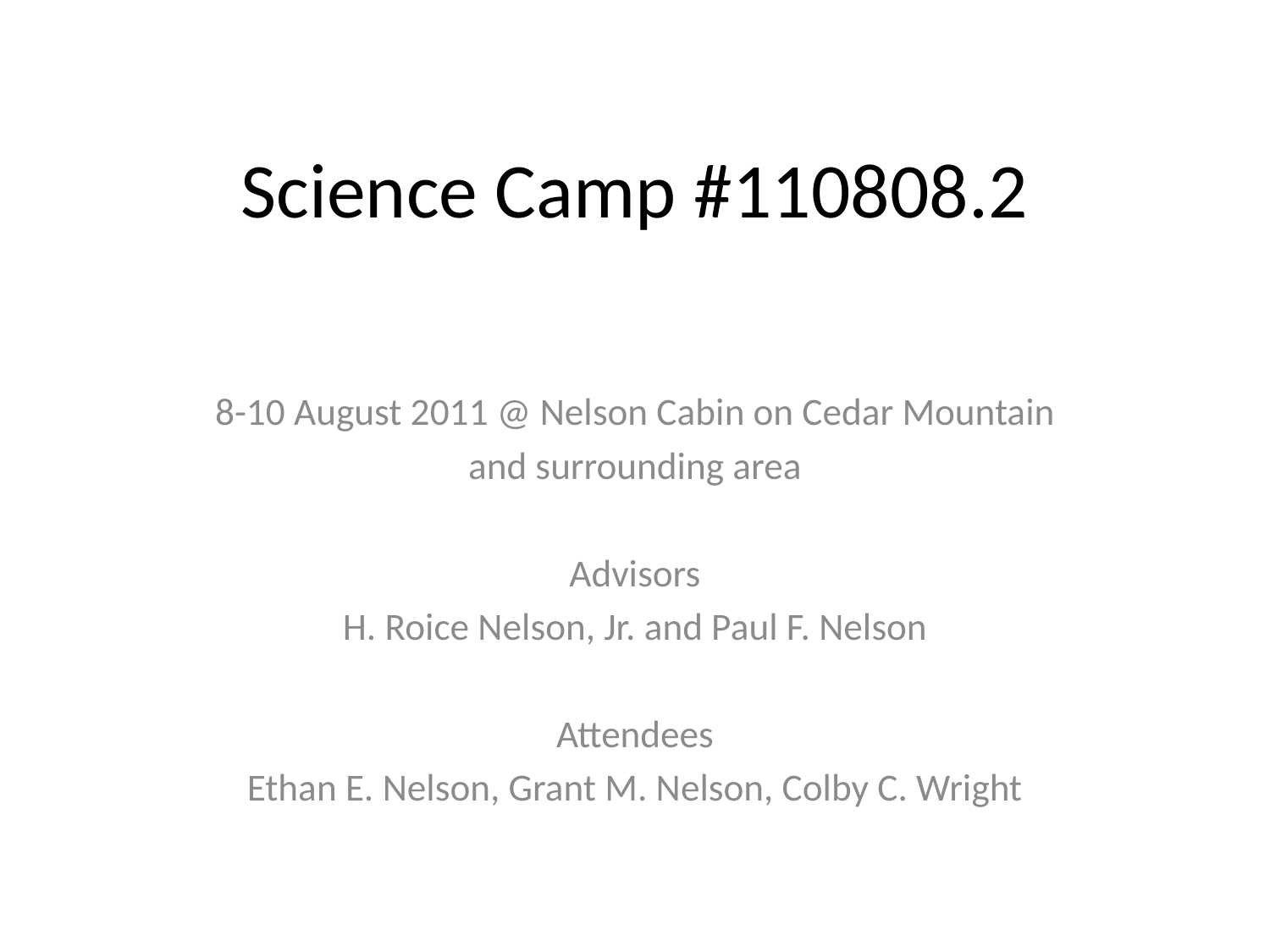

# Science Camp #110808.2
8-10 August 2011 @ Nelson Cabin on Cedar Mountain
and surrounding area

Advisors
H. Roice Nelson, Jr. and Paul F. Nelson

Attendees
Ethan E. Nelson, Grant M. Nelson, Colby C. Wright